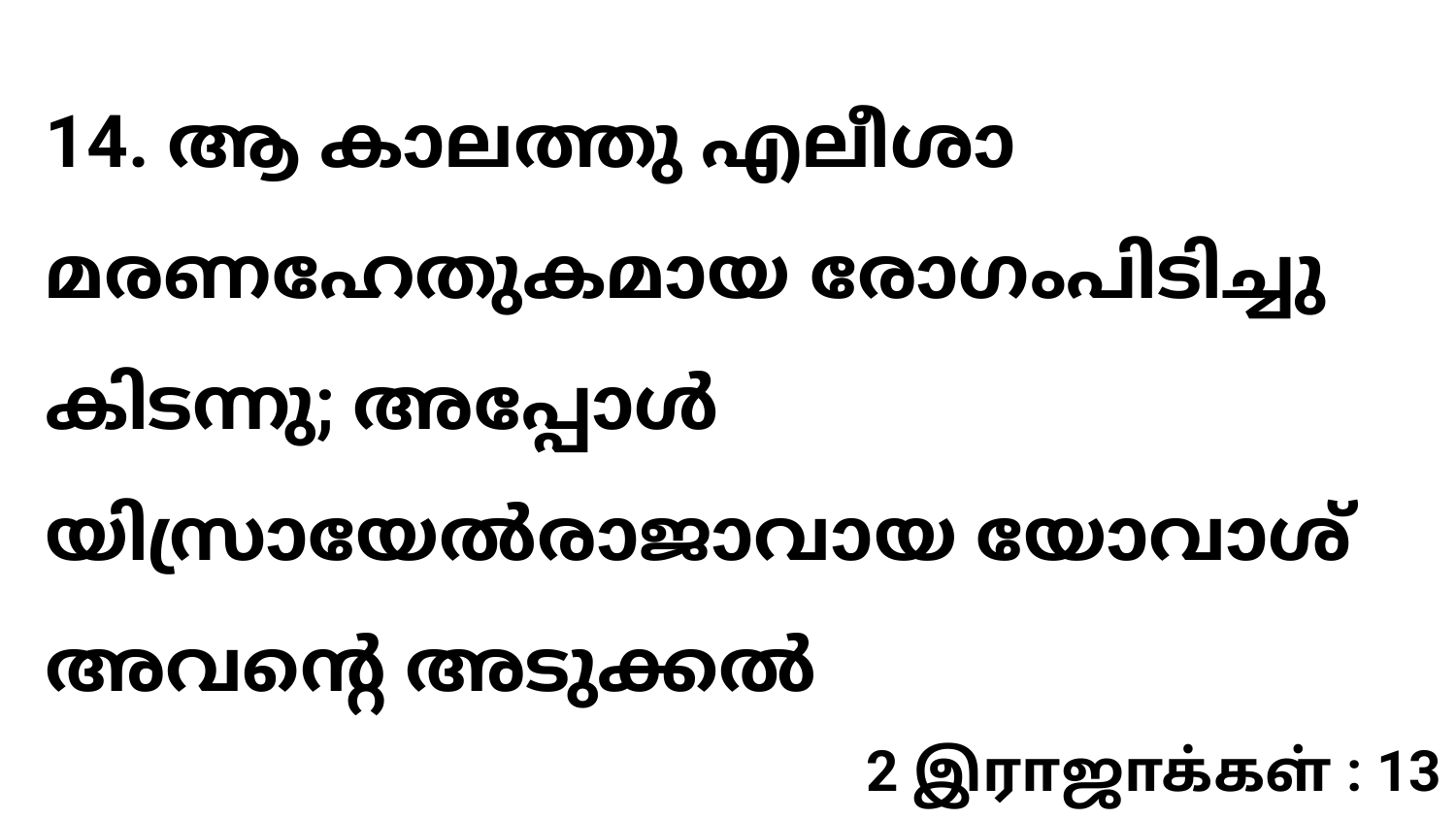

14. ആ കാലത്തു എലീശാ മരണഹേതുകമായ രോഗംപിടിച്ചു കിടന്നു; അപ്പോൾ യിസ്രായേൽരാജാവായ യോവാശ് അവന്റെ അടുക്കൽ
2 இராஜாக்கள் : 13